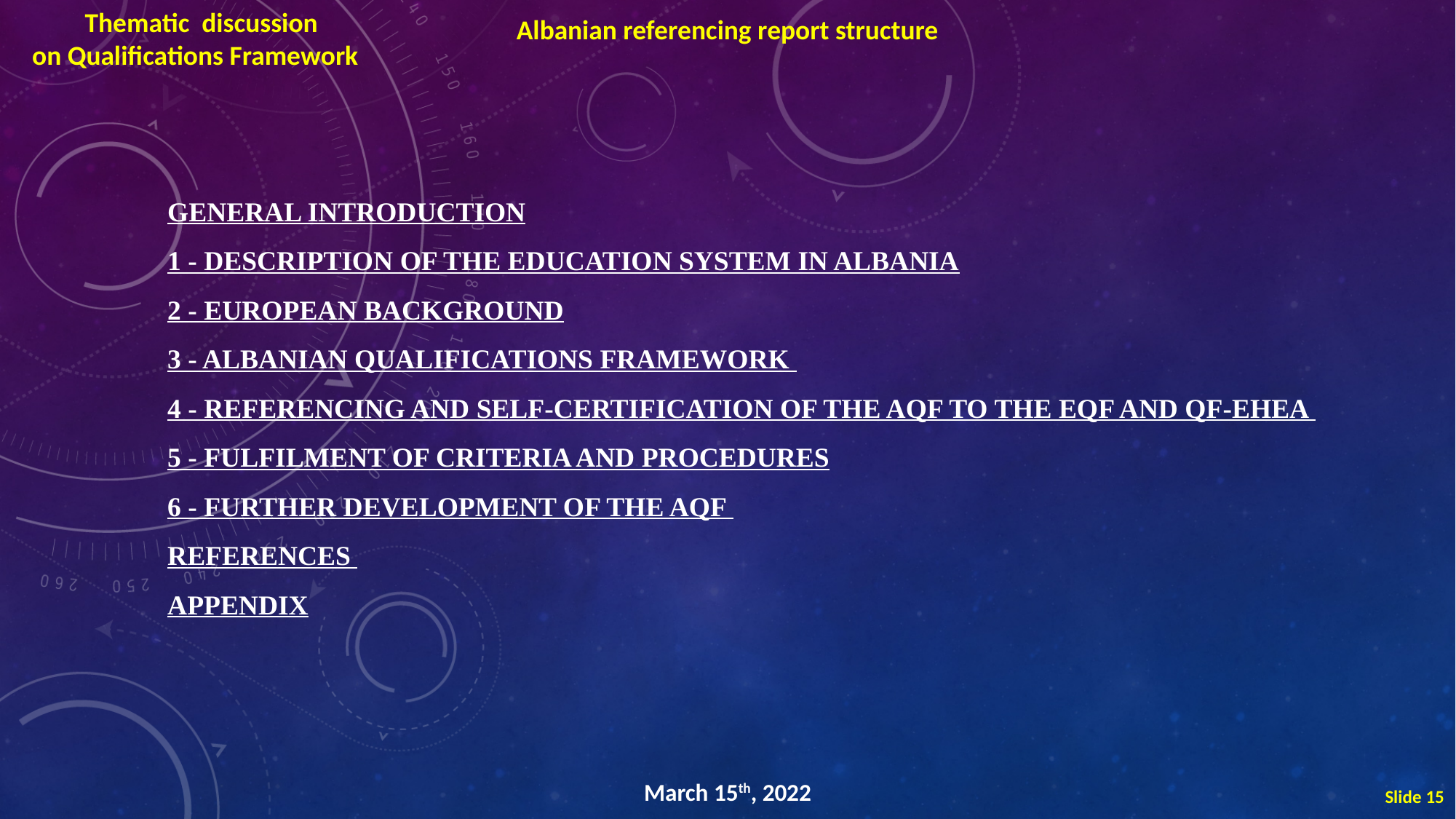

Thematic  discussion
on Qualifications Framework
Albanian referencing report structure
GENERAL INTRODUCTION
1 - DESCRIPTION OF THE EDUCATION SYSTEM IN ALBANIA
2 - EUROPEAN BACKGROUND
3 - ALBANIAN QUALIFICATIONS FRAMEWORK
4 - REFERENCING AND SELF-CERTIFICATION OF THE AQF TO THE EQF AND QF-EHEA
5 - FULFILMENT OF CRITERIA AND PROCEDURES
6 - FURTHER DEVELOPMENT OF THE AQF
REFERENCES
APPENDIX
March 15th, 2022
Slide 15